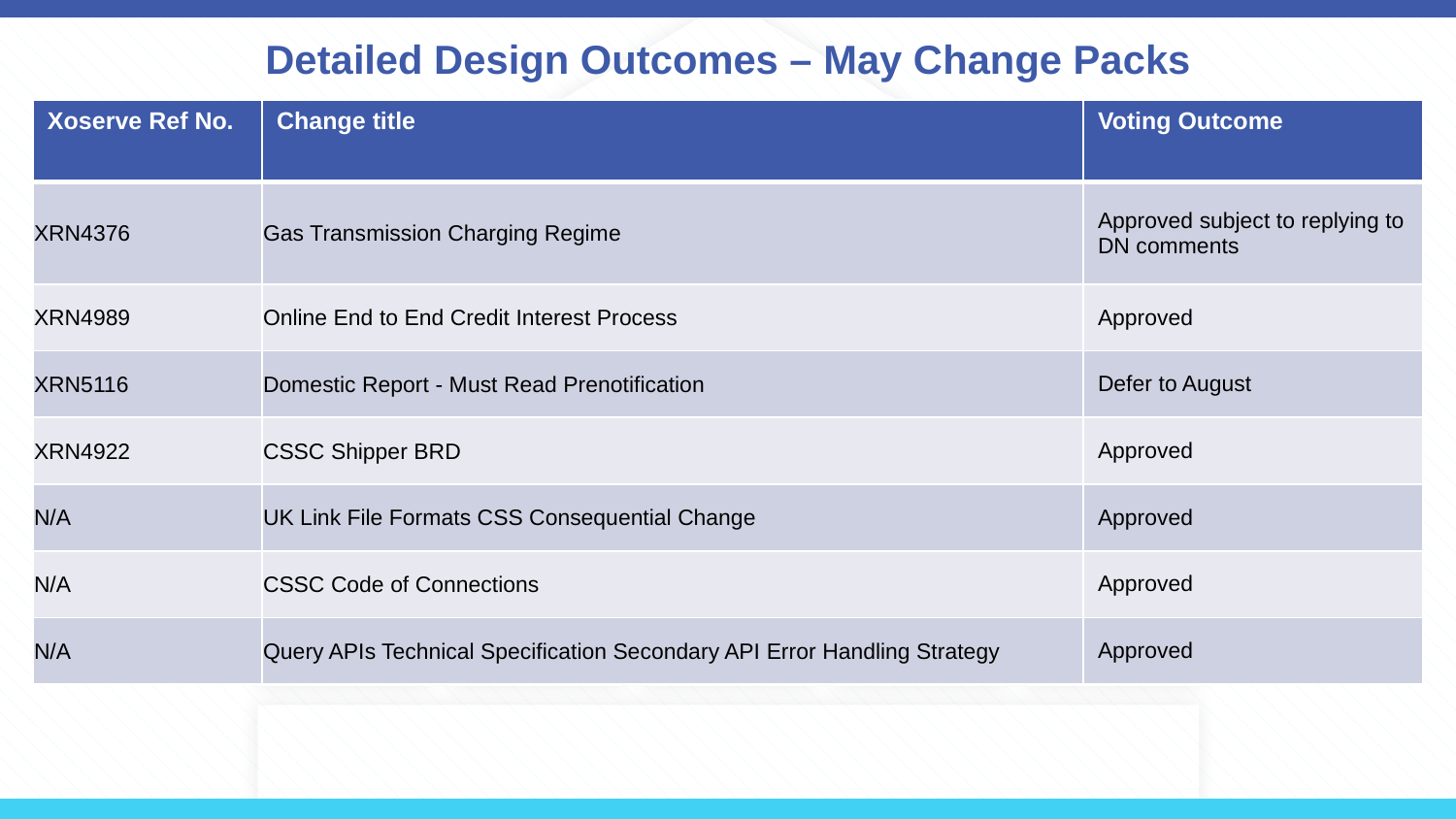

# Detailed Design Outcomes – May Change Packs
| Xoserve Ref No. | Change title | Voting Outcome |
| --- | --- | --- |
| XRN4376 | Gas Transmission Charging Regime | Approved subject to replying to DN comments |
| XRN4989 | Online End to End Credit Interest Process | Approved |
| XRN5116 | Domestic Report - Must Read Prenotification | Defer to August |
| XRN4922 | CSSC Shipper BRD | Approved |
| N/A | UK Link File Formats CSS Consequential Change | Approved |
| N/A | CSSC Code of Connections | Approved |
| N/A | Query APIs Technical Specification Secondary API Error Handling Strategy | Approved |